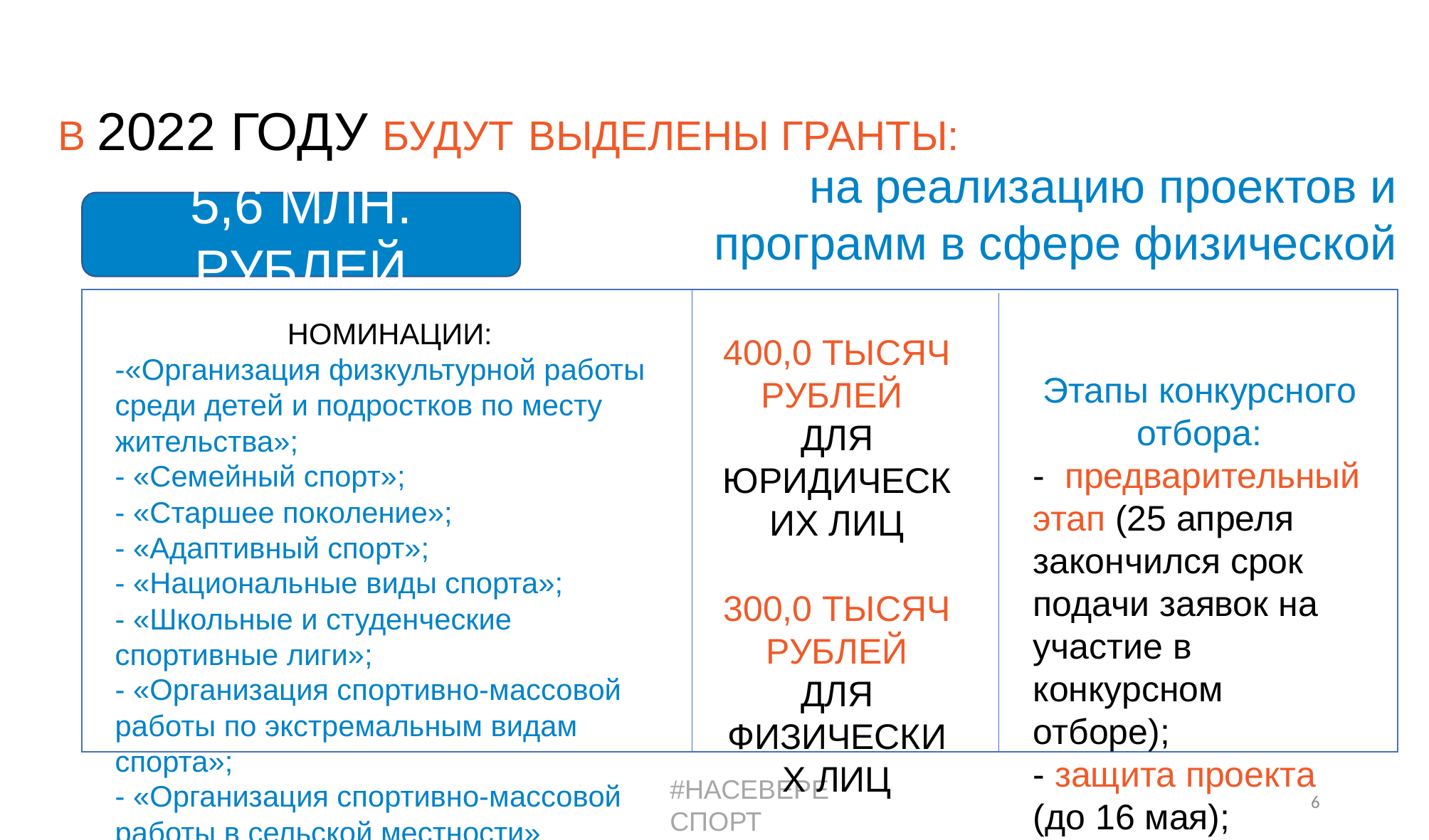

В 2022 ГОДУ БУДУТ ВЫДЕЛЕНЫ ГРАНТЫ:

на реализацию проектов и программ в сфере физической культуры и спорта
5,6 МЛН. РУБЛЕЙ

НОМИНАЦИИ:
-«Организация физкультурной работы среди детей и подростков по месту жительства»;
- «Семейный спорт»;
- «Старшее поколение»;
- «Адаптивный спорт»;
- «Национальные виды спорта»;
- «Школьные и студенческие спортивные лиги»;
- «Организация спортивно-массовой работы по экстремальным видам спорта»;
- «Организация спортивно-массовой работы в сельской местности»

400,0 ТЫСЯЧ РУБЛЕЙ
ДЛЯ ЮРИДИЧЕСКИХ ЛИЦ

300,0 ТЫСЯЧ РУБЛЕЙ
ДЛЯ ФИЗИЧЕСКИХ ЛИЦ

Этапы конкурсного отбора:
-  предварительный этап (25 апреля закончился срок подачи заявок на участие в конкурсном отборе);
- защита проекта (до 16 мая);
- подведение итогов (до 23 мая).

#НАСЕВЕРЕСПОРТ
6